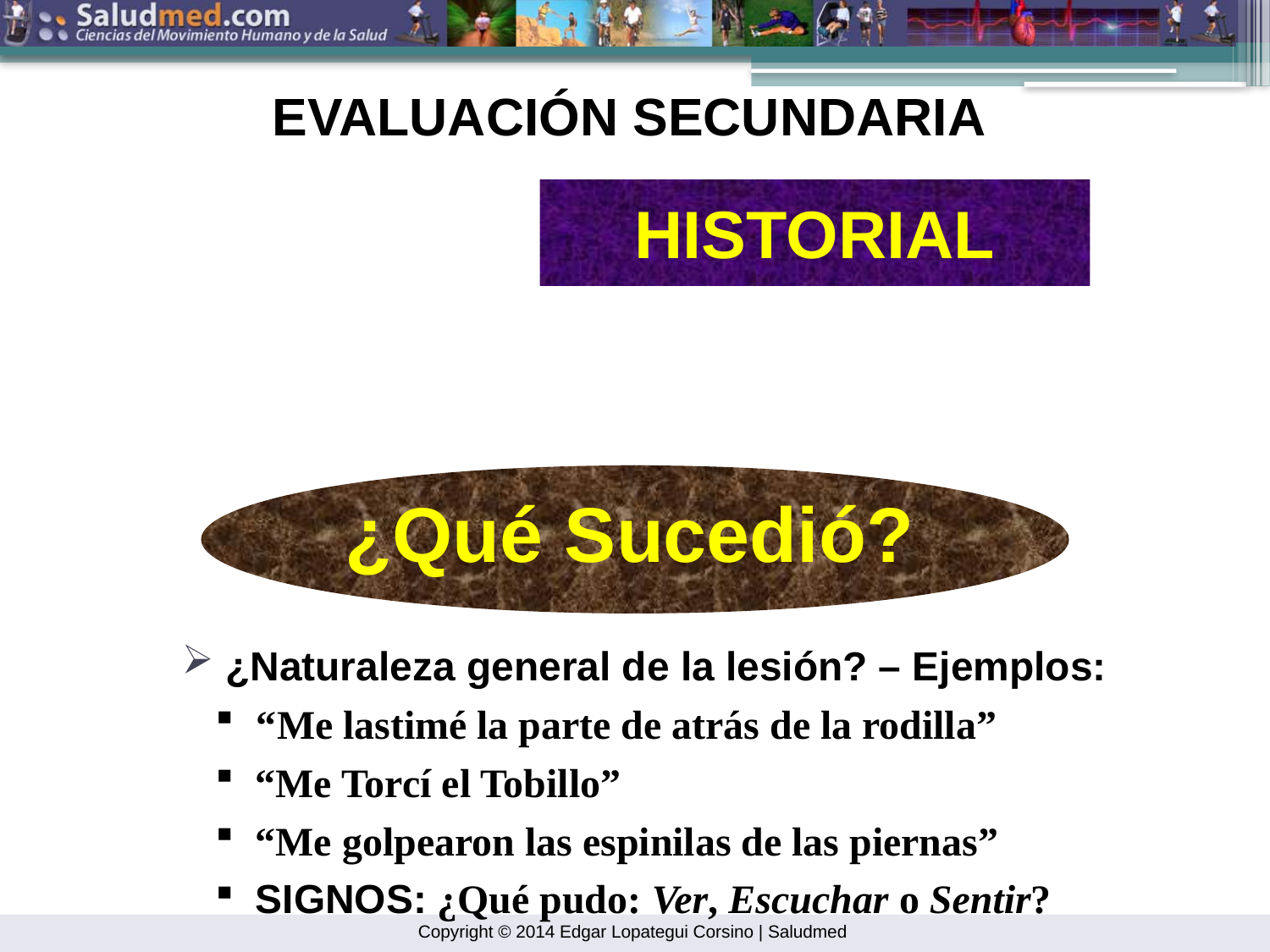

EVALUACIÓN SECUNDARIA
HISTORIAL

¿Qué Sucedió?
 ¿Naturaleza general de la lesión? – Ejemplos:
 “Me lastimé la parte de atrás de la rodilla”
 “Me Torcí el Tobillo”
 “Me golpearon las espinilas de las piernas”
 SIGNOS: ¿Qué pudo: Ver, Escuchar o Sentir?